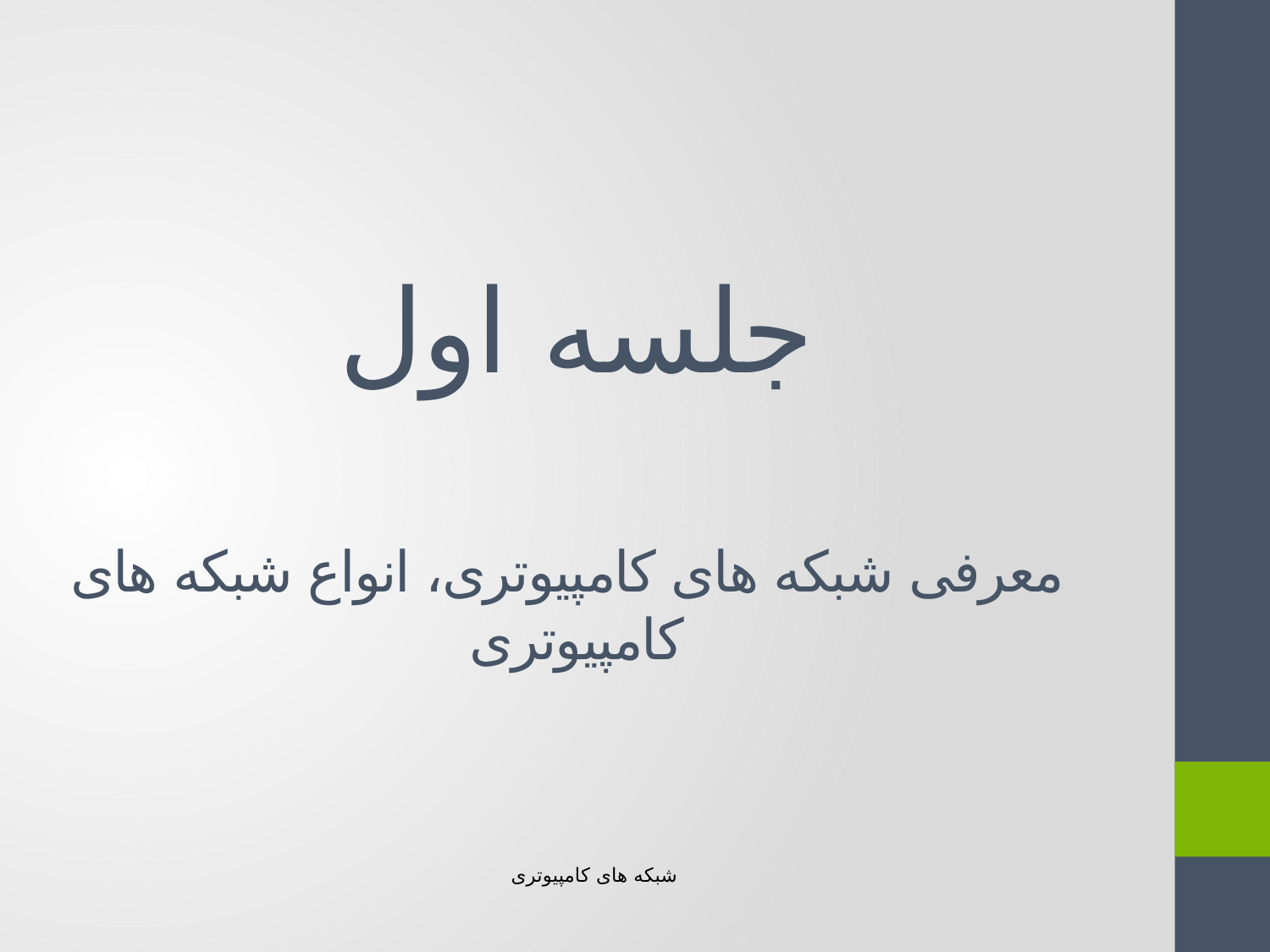

# جلسه اول معرفی شبکه های کامپیوتری، انواع شبکه های کامپیوتری
شبکه های کامپیوتری